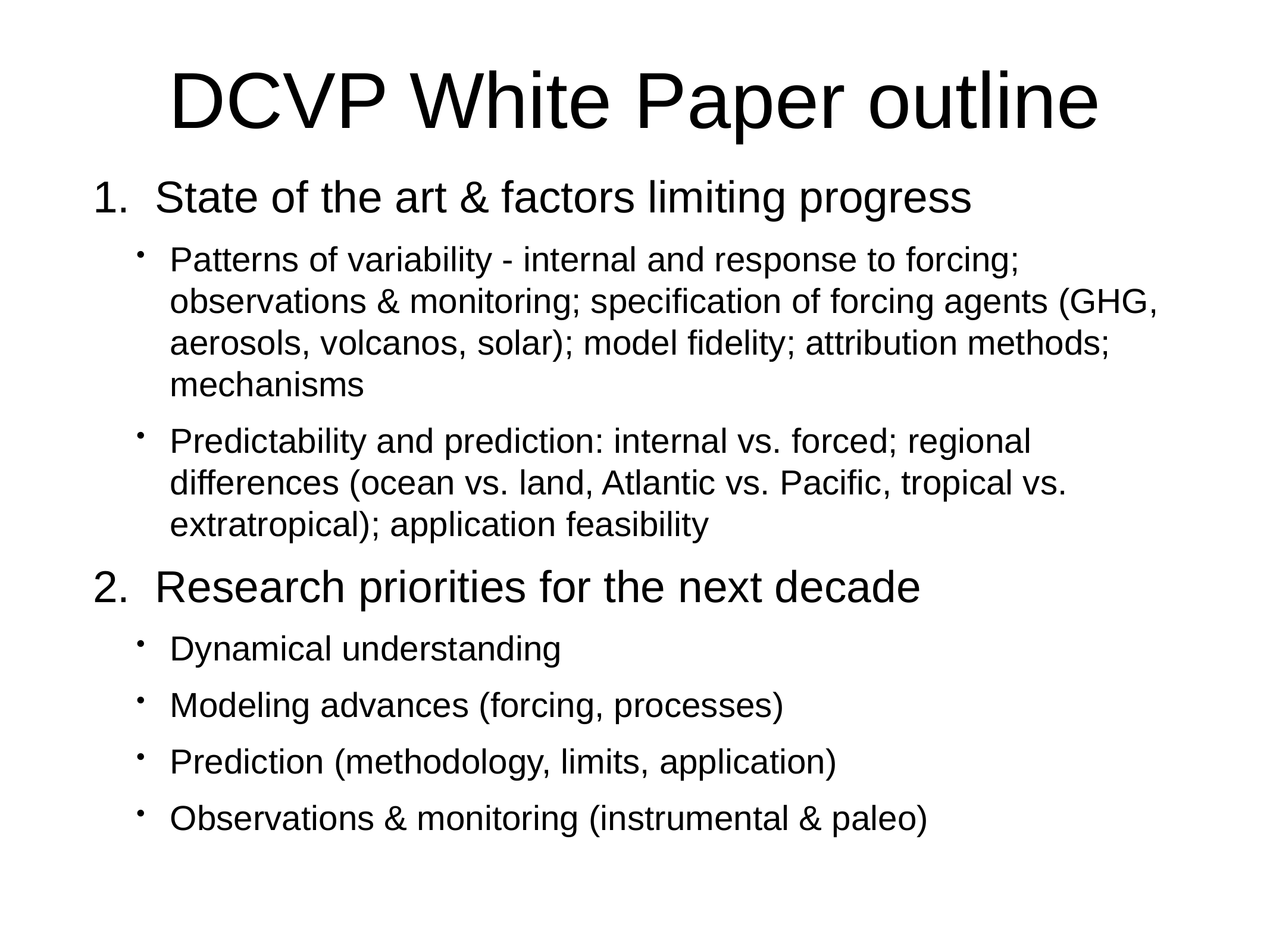

# DCVP White Paper outline
State of the art & factors limiting progress
Patterns of variability - internal and response to forcing; observations & monitoring; specification of forcing agents (GHG, aerosols, volcanos, solar); model fidelity; attribution methods; mechanisms
Predictability and prediction: internal vs. forced; regional differences (ocean vs. land, Atlantic vs. Pacific, tropical vs. extratropical); application feasibility
Research priorities for the next decade
Dynamical understanding
Modeling advances (forcing, processes)
Prediction (methodology, limits, application)
Observations & monitoring (instrumental & paleo)